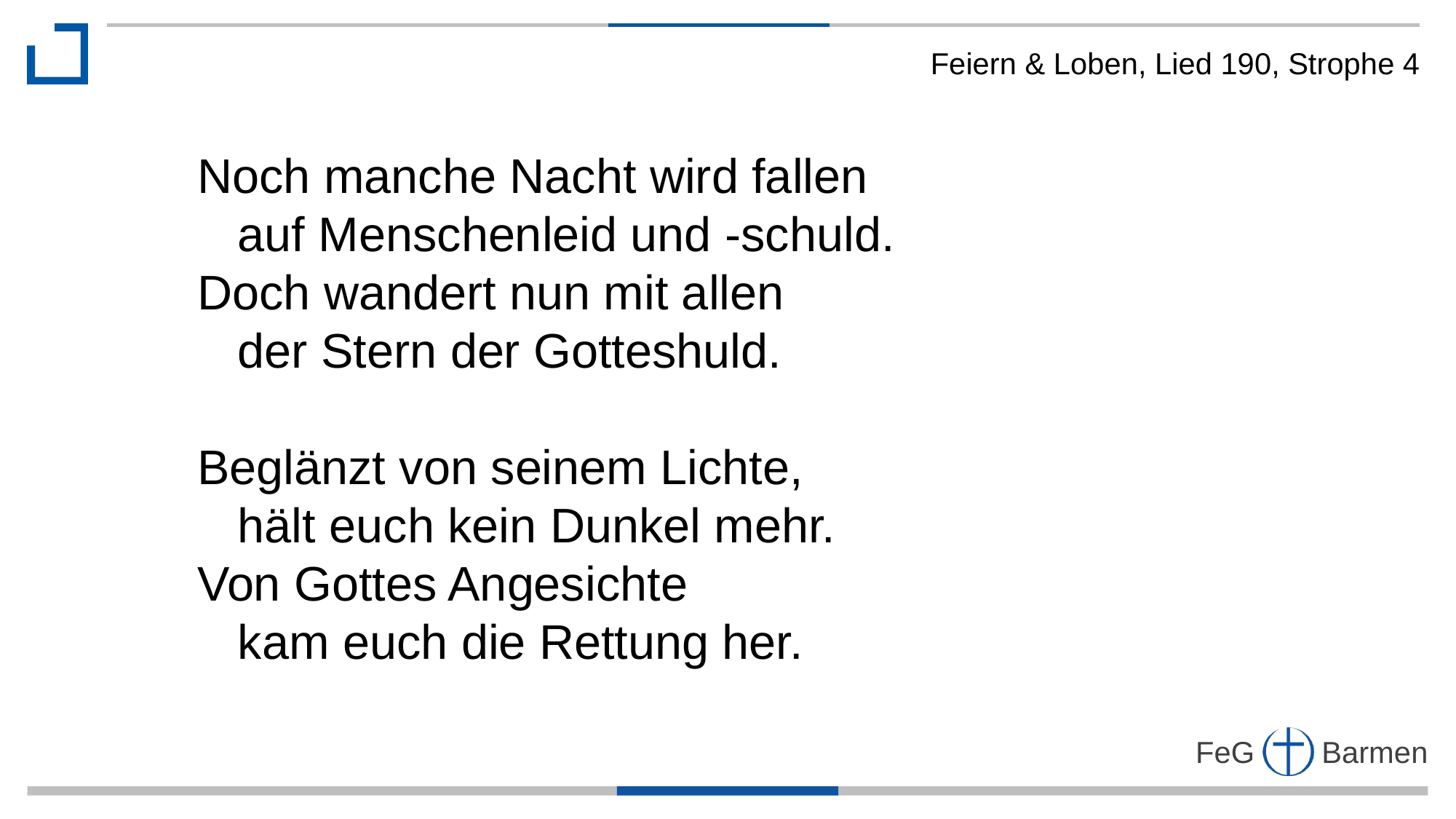

Feiern & Loben, Lied 190, Strophe 4
Noch manche Nacht wird fallen
   auf Menschenleid und -schuld.
Doch wandert nun mit allen
   der Stern der Gotteshuld.

Beglänzt von seinem Lichte,
   hält euch kein Dunkel mehr.
Von Gottes Angesichte
   kam euch die Rettung her.